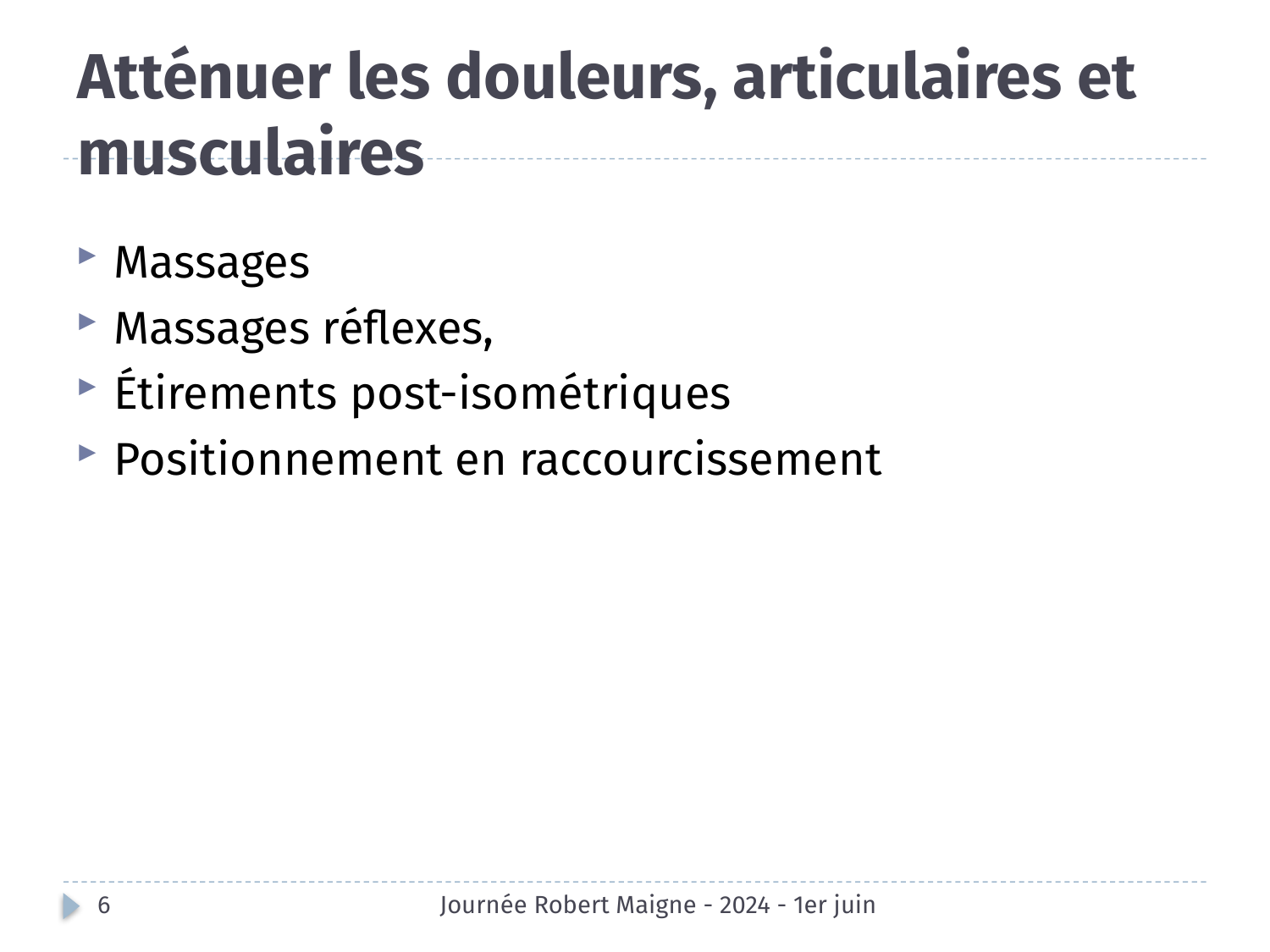

# Atténuer les douleurs, articulaires et musculaires
Massages
Massages réflexes,
Étirements post-isométriques
Positionnement en raccourcissement
6
Journée Robert Maigne - 2024 - 1er juin